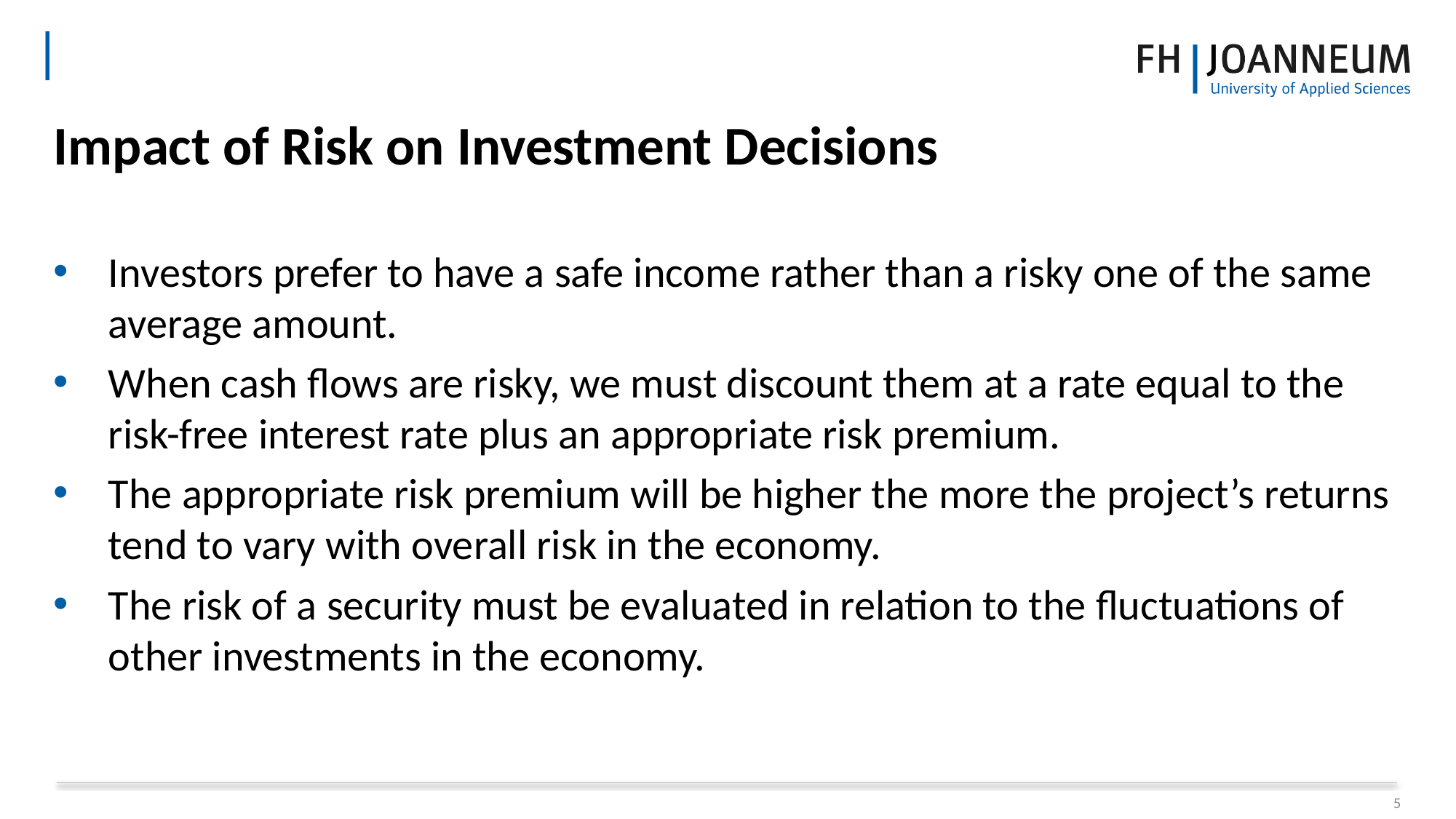

# Impact of Risk on Investment Decisions
Investors prefer to have a safe income rather than a risky one of the same average amount.
When cash flows are risky, we must discount them at a rate equal to the risk-free interest rate plus an appropriate risk premium.
The appropriate risk premium will be higher the more the project’s returns tend to vary with overall risk in the economy.
The risk of a security must be evaluated in relation to the fluctuations of other investments in the economy.

5